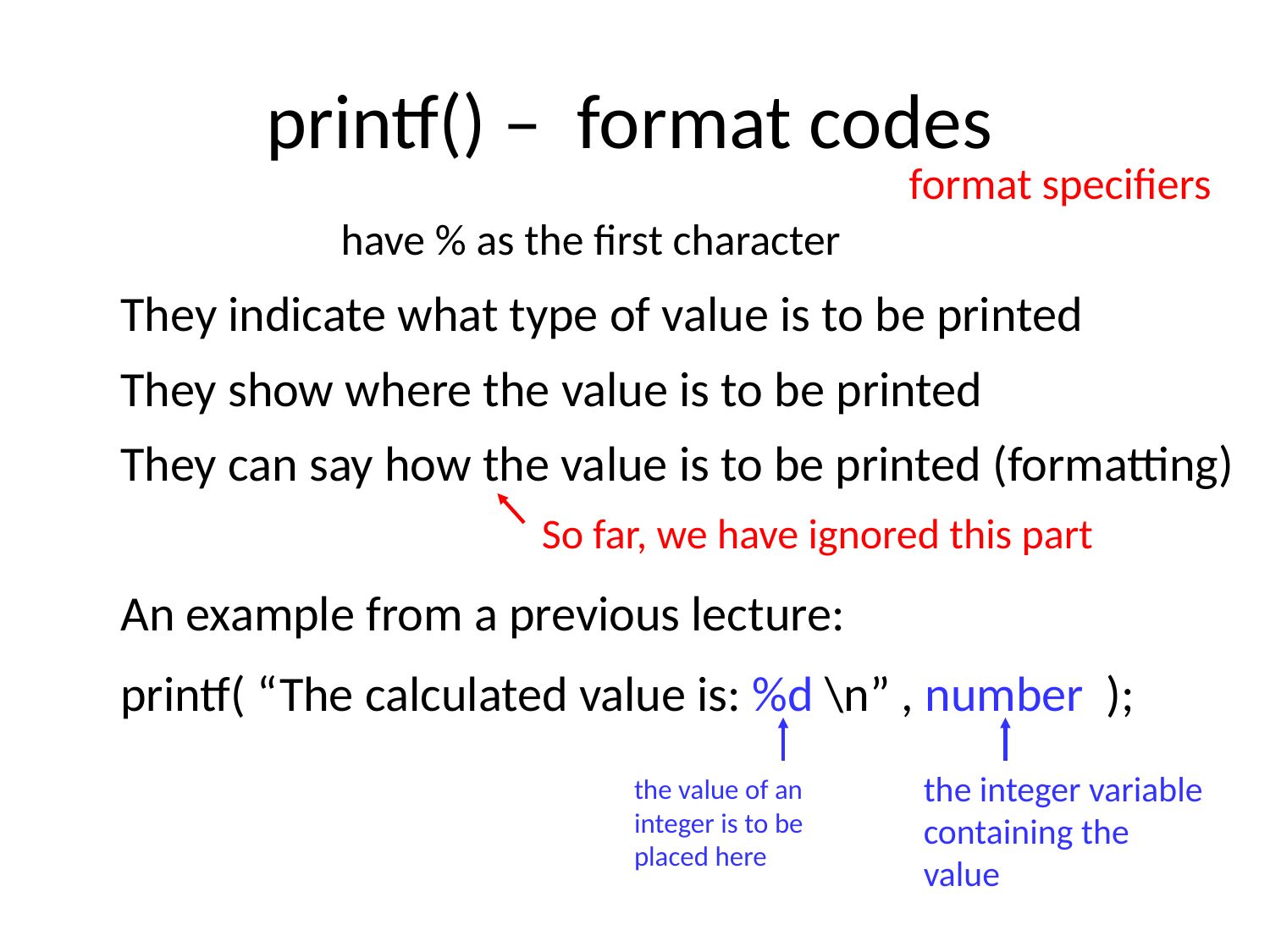

# printf() –  format codes
format specifiers
have % as the first character
They indicate what type of value is to be printed
They show where the value is to be printed
They can say how the value is to be printed (formatting)
So far, we have ignored this part
An example from a previous lecture:
printf( “The calculated value is: %d \n” , number  );
the integer variable containing the value

the value of an integer is to be placed here